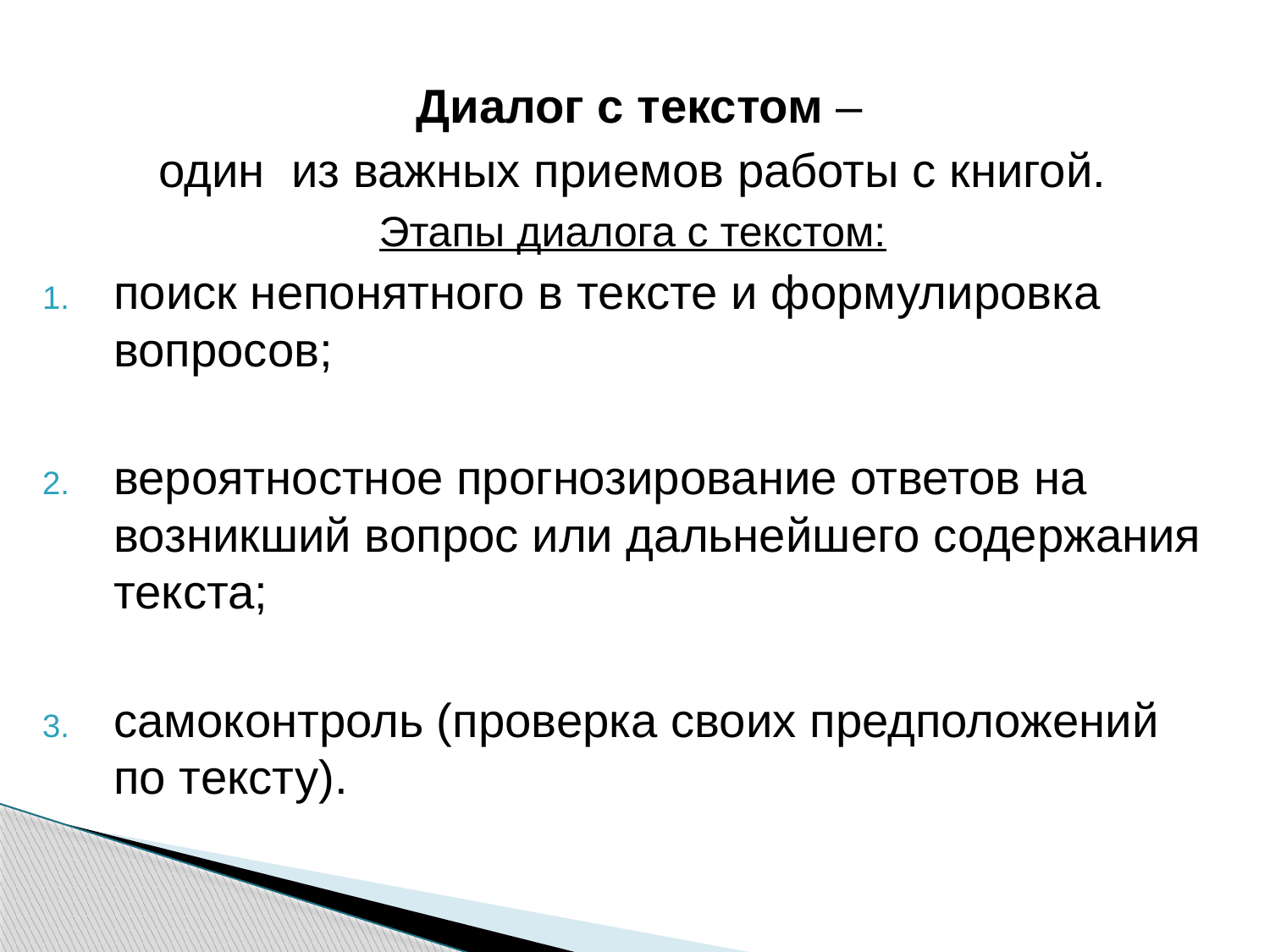

Диалог с текстом –
один  из важных приемов работы с книгой.
Этапы диалога с текстом:
поиск непонятного в тексте и формулировка вопросов;

вероятностное прогнозирование ответов на возникший вопрос или дальнейшего содержания текста;

самоконтроль (проверка своих предположений по тексту).